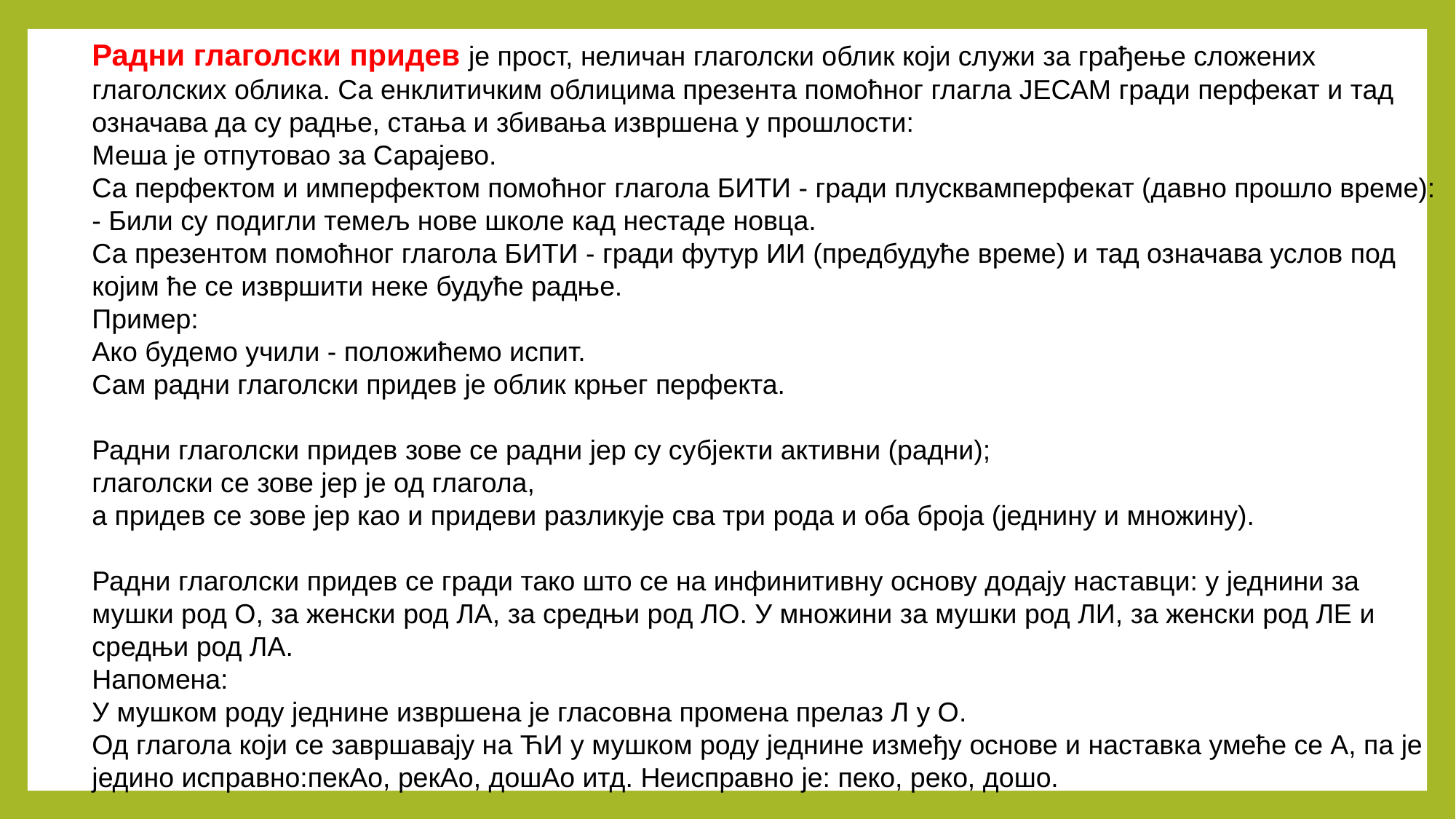

Радни глаголски придев је прост, неличан глаголски облик који служи за грађење сложених глаголских облика. Са енклитичким облицима презента помоћног глагла ЈЕСАМ гради перфекат и тад означава да су радње, стања и збивања извршена у прошлости:
Меша је отпутовао за Сарајево.
Са перфектом и имперфектом помоћног глагола БИТИ - гради плусквамперфекат (давно прошло време):
- Били су подигли темељ нове школе кад нестаде новца.
Са презентом помоћног глагола БИТИ - гради футур ИИ (предбудуће време) и тад означава услов под којим ће се извршити неке будуће радње.
Пример:
Ако будемо учили - положићемо испит.
Сам радни глаголски придев је облик крњег перфекта.

Радни глаголски придев зове се радни јер су субјекти активни (радни);
глаголски се зове јер је од глагола,
а придев се зове јер као и придеви разликује сва три рода и оба броја (једнину и множину).

Радни глаголски придев се гради тако што се на инфинитивну основу додају наставци: у једнини за мушки род О, за женски род ЛА, за средњи род ЛО. У множини за мушки род ЛИ, за женски род ЛЕ и средњи род ЛА.
Напомена:
У мушком роду једнине извршена је гласовна промена прелаз Л у О.
Од глагола који се завршавају на ЋИ у мушком роду једнине између основе и наставка умеће се А, па је једино исправно:пекАо, рекАо, дошАо итд. Неисправно је: пеко, реко, дошо.